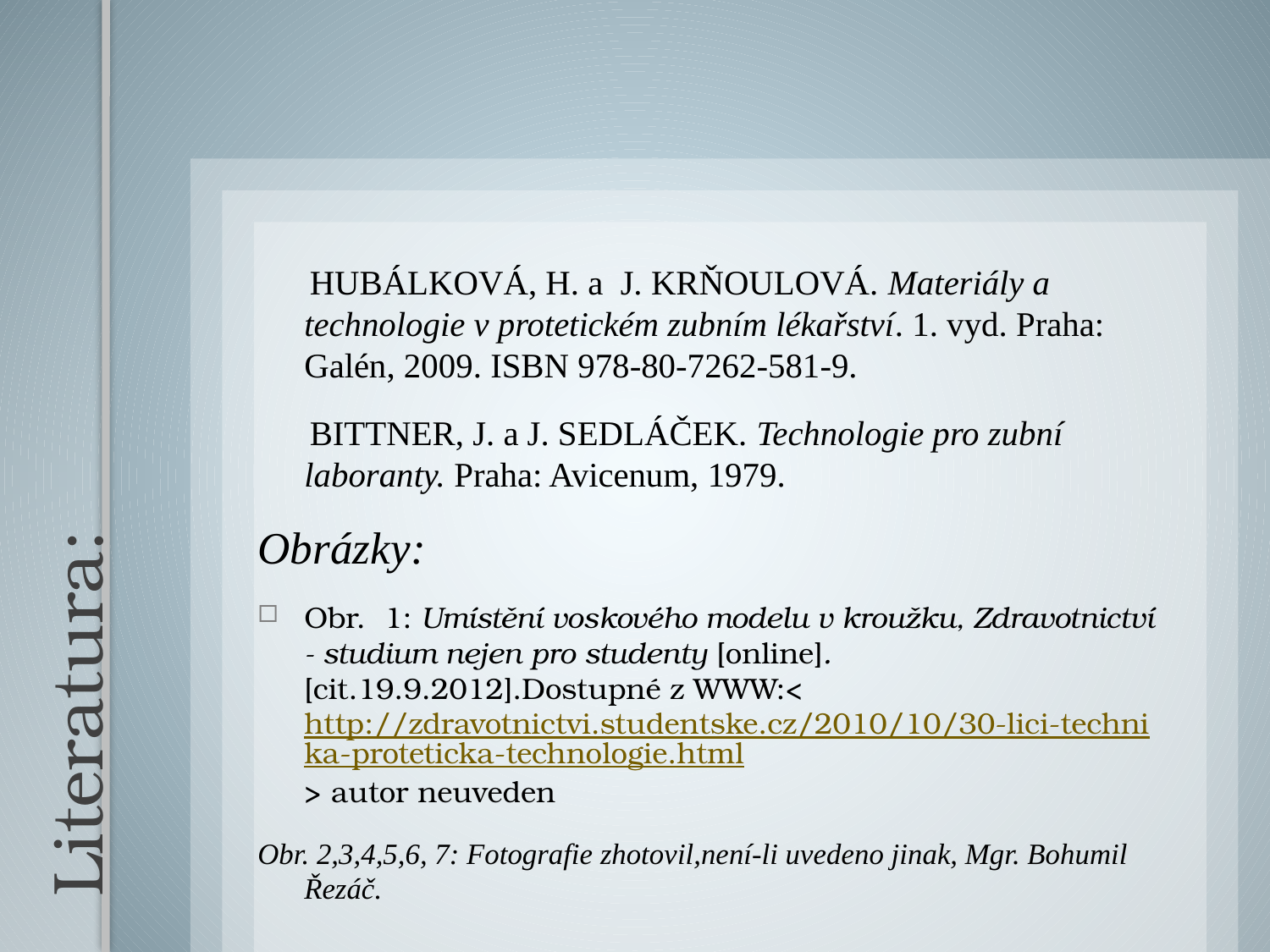

HUBÁLKOVÁ, H. a  J. KRŇOULOVÁ. Materiály a
technologie v protetickém zubním lékařství. 1. vyd. Praha: Galén, 2009. ISBN 978-80-7262-581-9.
      BITTNER, J. a J. SEDLÁČEK. Technologie pro zubní laboranty. Praha: Avicenum, 1979.
Obrázky:
Obr.  1: Umístění voskového modelu v kroužku, Zdravotnictví - studium nejen pro studenty [online]. [cit.19.9.2012].Dostupné z WWW:< http://zdravotnictvi.studentske.cz/2010/10/30-lici-technika-proteticka-technologie.html> autor neuveden
Obr. 2,3,4,5,6, 7: Fotografie zhotovil,není-li uvedeno jinak, Mgr. Bohumil Řezáč.

# Literatura: